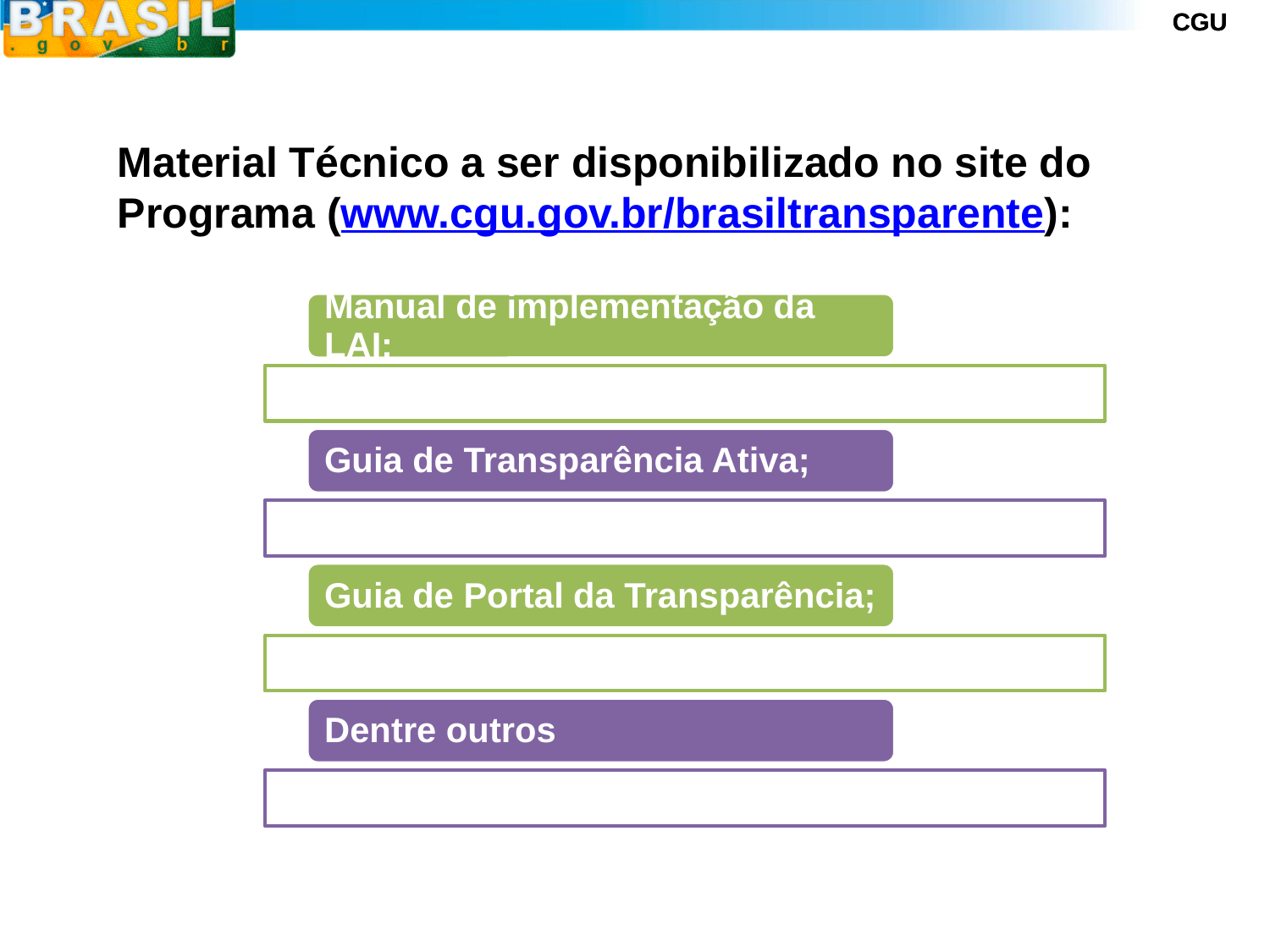

# Material Técnico a ser disponibilizado no site do Programa (www.cgu.gov.br/brasiltransparente):
Manual de implementação da LAI;
Guia de Transparência Ativa;
Guia de Portal da Transparência;
Dentre outros